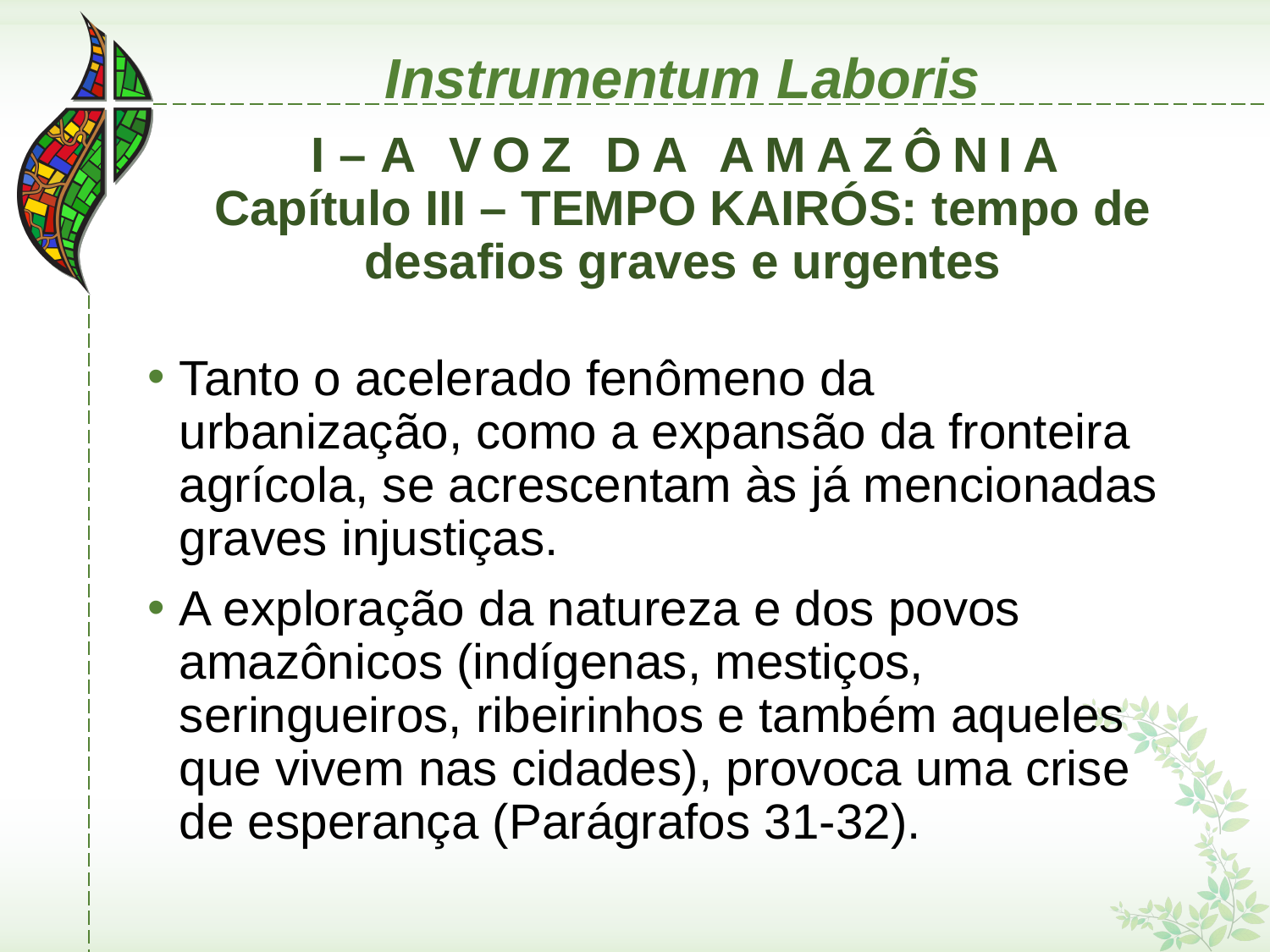

# Instrumentum Laboris
 I – A VOZ DA AMAZÔNIA Capítulo III – TEMPO KAIRÓS: tempo de desafios graves e urgentes

Tanto o acelerado fenômeno da urbanização, como a expansão da fronteira agrícola, se acrescentam às já mencionadas graves injustiças.
A exploração da natureza e dos povos amazônicos (indígenas, mestiços, seringueiros, ribeirinhos e também aqueles que vivem nas cidades), provoca uma crise de esperança (Parágrafos 31-32).